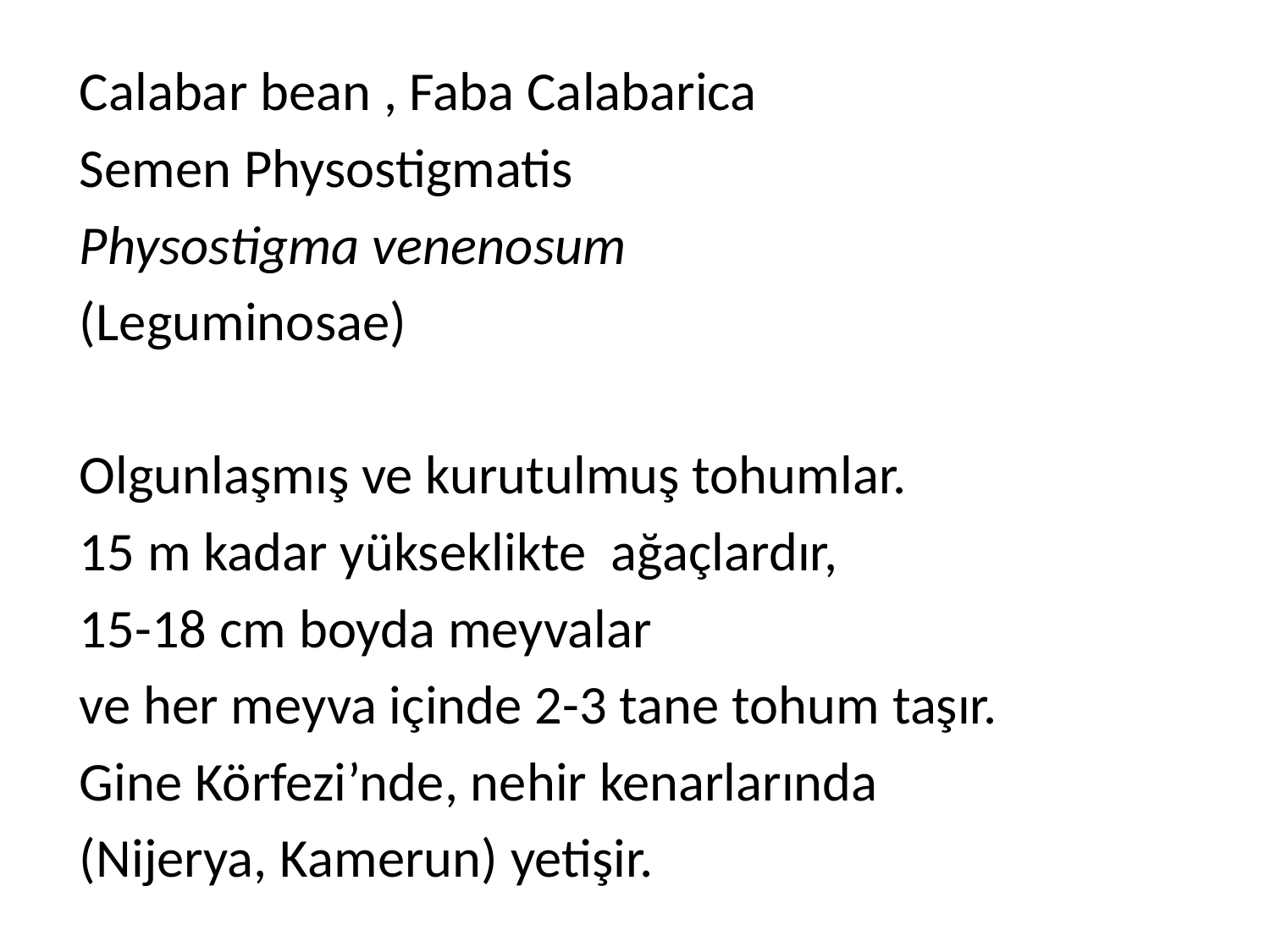

Calabar bean , Faba Calabarica
Semen Physostigmatis
Physostigma venenosum
(Leguminosae)

Olgunlaşmış ve kurutulmuş tohumlar.
15 m kadar yükseklikte  ağaçlardır,
15-18 cm boyda meyvalar
ve her meyva içinde 2-3 tane tohum taşır.
Gine Körfezi’nde, nehir kenarlarında
(Nijerya, Kamerun) yetişir.